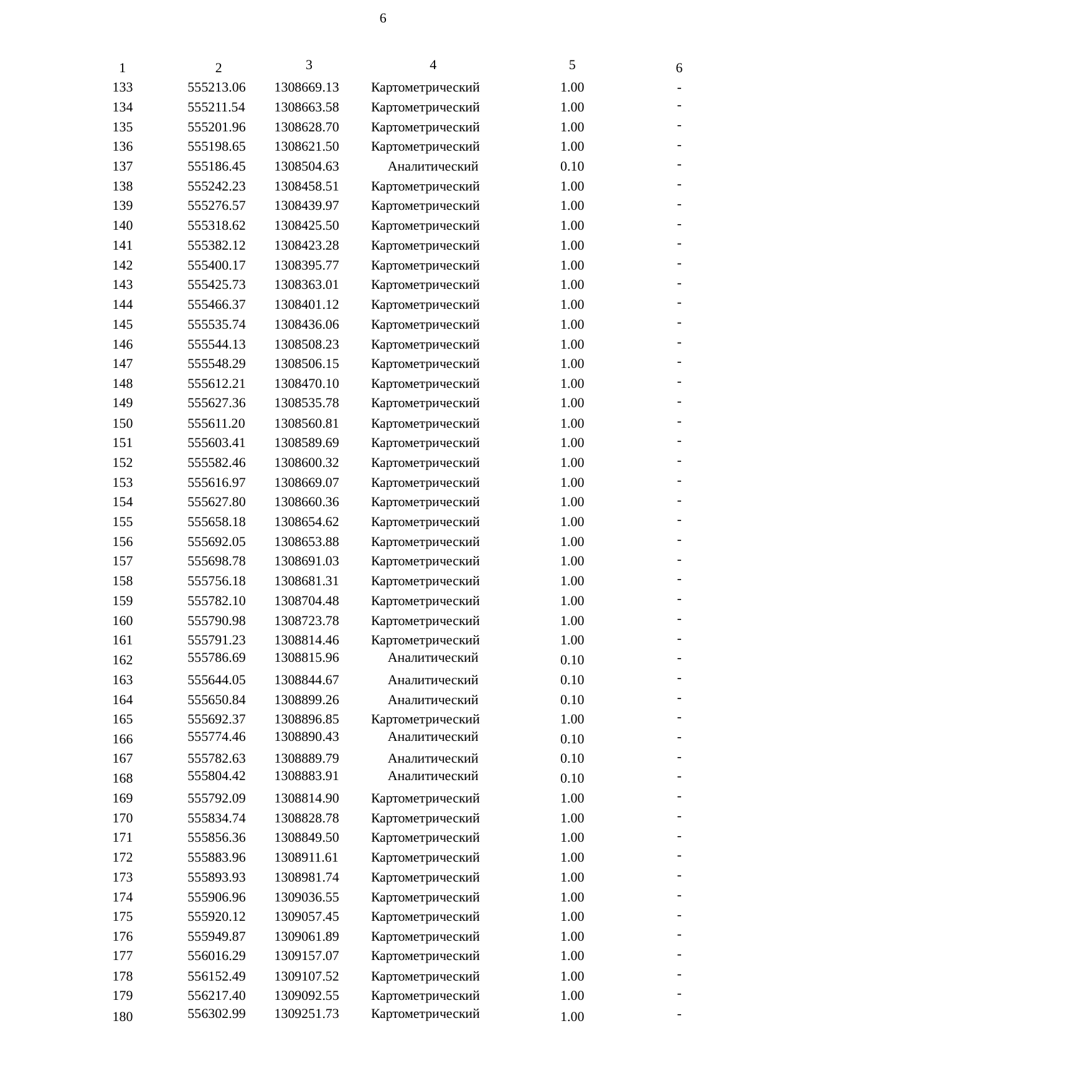

6
| 1 | 2 | 3 | 4 | 5 | 6 |
| --- | --- | --- | --- | --- | --- |
| 133 | 555213.06 | 1308669.13 | Картометрический | 1.00 | - |
| 134 | 555211.54 | 1308663.58 | Картометрический | 1.00 | - |
| 135 | 555201.96 | 1308628.70 | Картометрический | 1.00 | - |
| 136 | 555198.65 | 1308621.50 | Картометрический | 1.00 | - |
| 137 | 555186.45 | 1308504.63 | Аналитический | 0.10 | - |
| 138 | 555242.23 | 1308458.51 | Картометрический | 1.00 | - |
| 139 | 555276.57 | 1308439.97 | Картометрический | 1.00 | - |
| 140 | 555318.62 | 1308425.50 | Картометрический | 1.00 | - |
| 141 | 555382.12 | 1308423.28 | Картометрический | 1.00 | - |
| 142 | 555400.17 | 1308395.77 | Картометрический | 1.00 | - |
| 143 | 555425.73 | 1308363.01 | Картометрический | 1.00 | - |
| 144 | 555466.37 | 1308401.12 | Картометрический | 1.00 | - |
| 145 | 555535.74 | 1308436.06 | Картометрический | 1.00 | - |
| 146 | 555544.13 | 1308508.23 | Картометрический | 1.00 | - |
| 147 | 555548.29 | 1308506.15 | Картометрический | 1.00 | - |
| 148 | 555612.21 | 1308470.10 | Картометрический | 1.00 | - |
| 149 | 555627.36 | 1308535.78 | Картометрический | 1.00 | - |
| 150 | 555611.20 | 1308560.81 | Картометрический | 1.00 | - |
| 151 | 555603.41 | 1308589.69 | Картометрический | 1.00 | - |
| 152 | 555582.46 | 1308600.32 | Картометрический | 1.00 | - |
| 153 | 555616.97 | 1308669.07 | Картометрический | 1.00 | - |
| 154 | 555627.80 | 1308660.36 | Картометрический | 1.00 | - |
| 155 | 555658.18 | 1308654.62 | Картометрический | 1.00 | - |
| 156 | 555692.05 | 1308653.88 | Картометрический | 1.00 | - |
| 157 | 555698.78 | 1308691.03 | Картометрический | 1.00 | - |
| 158 | 555756.18 | 1308681.31 | Картометрический | 1.00 | - |
| 159 | 555782.10 | 1308704.48 | Картометрический | 1.00 | - |
| 160 | 555790.98 | 1308723.78 | Картометрический | 1.00 | - |
| 161 | 555791.23 | 1308814.46 | Картометрический | 1.00 | - |
| 162 | 555786.69 | 1308815.96 | Аналитический | 0.10 | - |
| 163 | 555644.05 | 1308844.67 | Аналитический | 0.10 | - |
| 164 | 555650.84 | 1308899.26 | Аналитический | 0.10 | - |
| 165 | 555692.37 | 1308896.85 | Картометрический | 1.00 | - |
| 166 | 555774.46 | 1308890.43 | Аналитический | 0.10 | - |
| 167 | 555782.63 | 1308889.79 | Аналитический | 0.10 | - |
| 168 | 555804.42 | 1308883.91 | Аналитический | 0.10 | - |
| 169 | 555792.09 | 1308814.90 | Картометрический | 1.00 | - |
| 170 | 555834.74 | 1308828.78 | Картометрический | 1.00 | - |
| 171 | 555856.36 | 1308849.50 | Картометрический | 1.00 | - |
| 172 | 555883.96 | 1308911.61 | Картометрический | 1.00 | - |
| 173 | 555893.93 | 1308981.74 | Картометрический | 1.00 | - |
| 174 | 555906.96 | 1309036.55 | Картометрический | 1.00 | - |
| 175 | 555920.12 | 1309057.45 | Картометрический | 1.00 | - |
| 176 | 555949.87 | 1309061.89 | Картометрический | 1.00 | - |
| 177 | 556016.29 | 1309157.07 | Картометрический | 1.00 | - |
| 178 | 556152.49 | 1309107.52 | Картометрический | 1.00 | - |
| 179 | 556217.40 | 1309092.55 | Картометрический | 1.00 | - |
| 180 | 556302.99 | 1309251.73 | Картометрический | 1.00 | - |